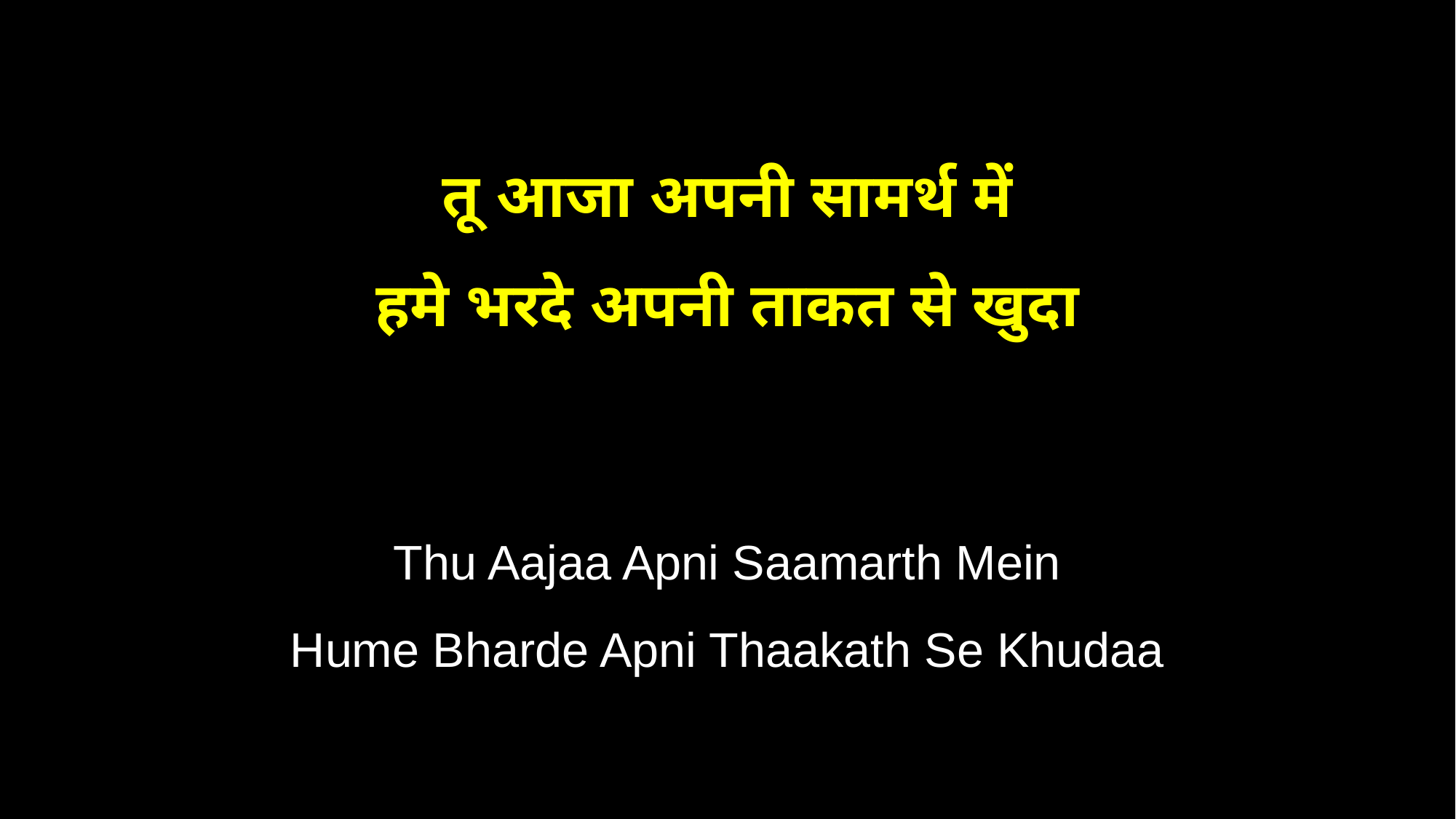

तू आजा अपनी सामर्थ में
हमे भरदे अपनी ताकत से खुदा
Thu Aajaa Apni Saamarth Mein
Hume Bharde Apni Thaakath Se Khudaa